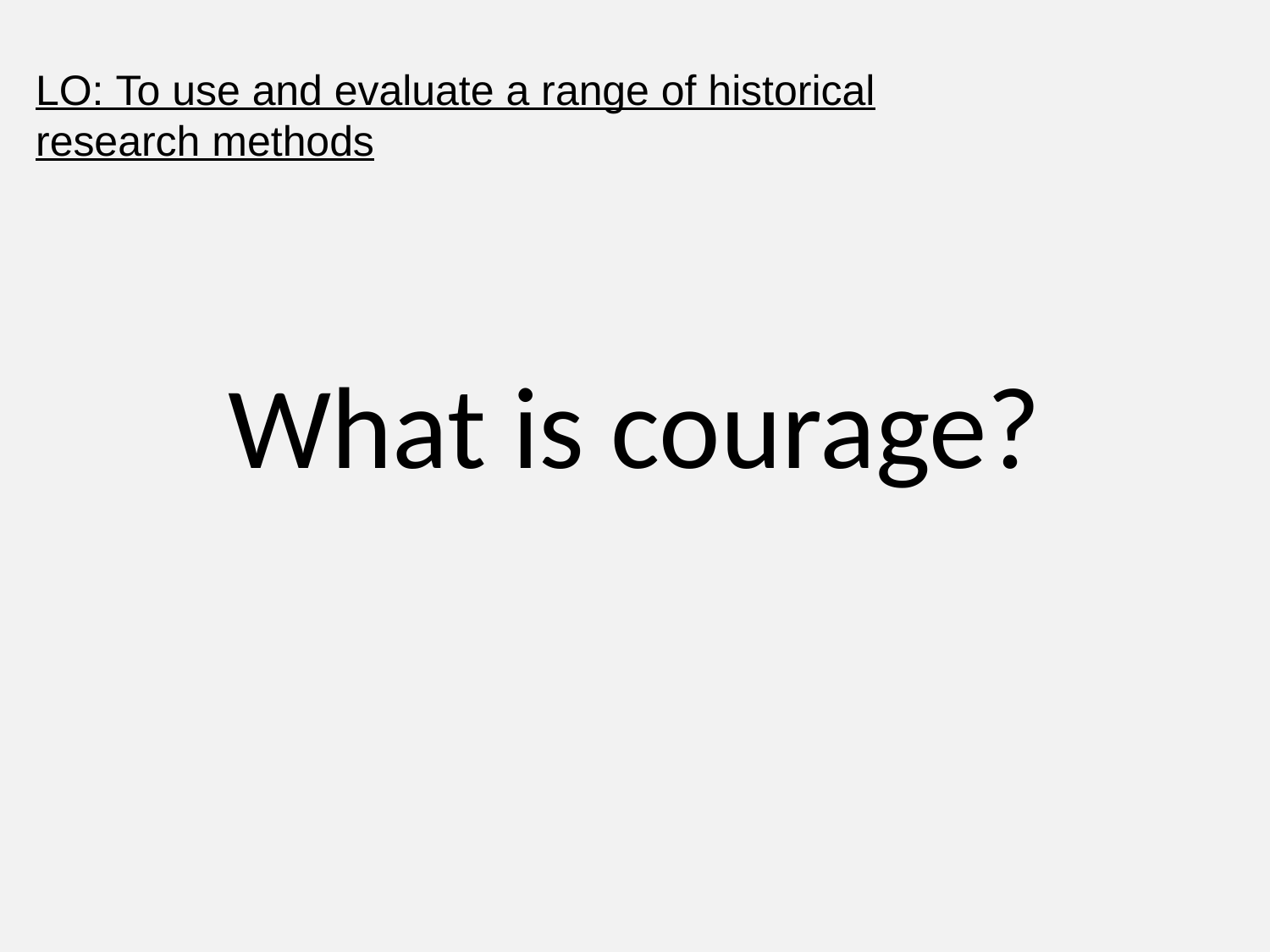

LO: To use and evaluate a range of historical research methods
What is courage?